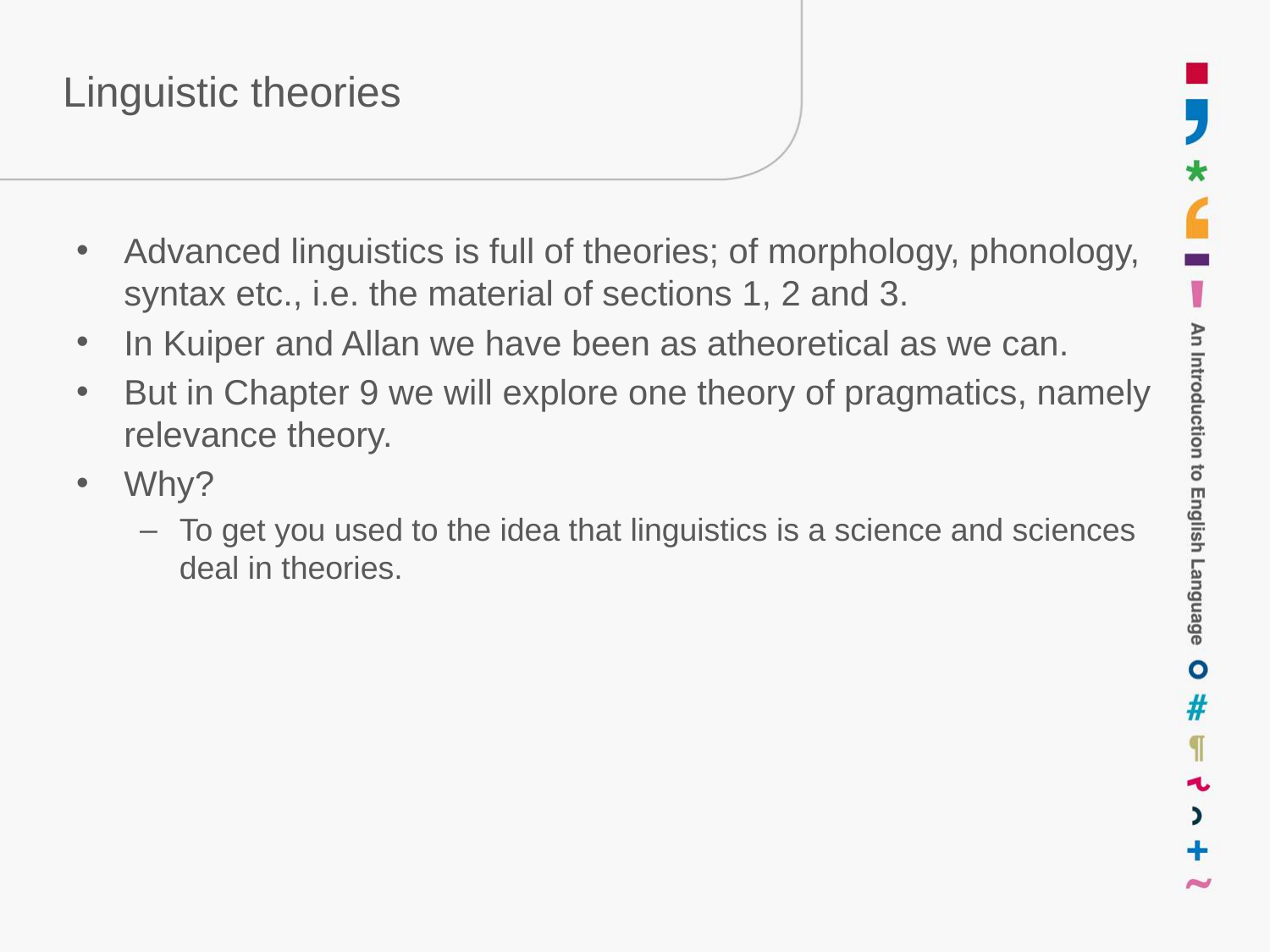

# Linguistic theories
Advanced linguistics is full of theories; of morphology, phonology, syntax etc., i.e. the material of sections 1, 2 and 3.
In Kuiper and Allan we have been as atheoretical as we can.
But in Chapter 9 we will explore one theory of pragmatics, namely relevance theory.
Why?
To get you used to the idea that linguistics is a science and sciences deal in theories.